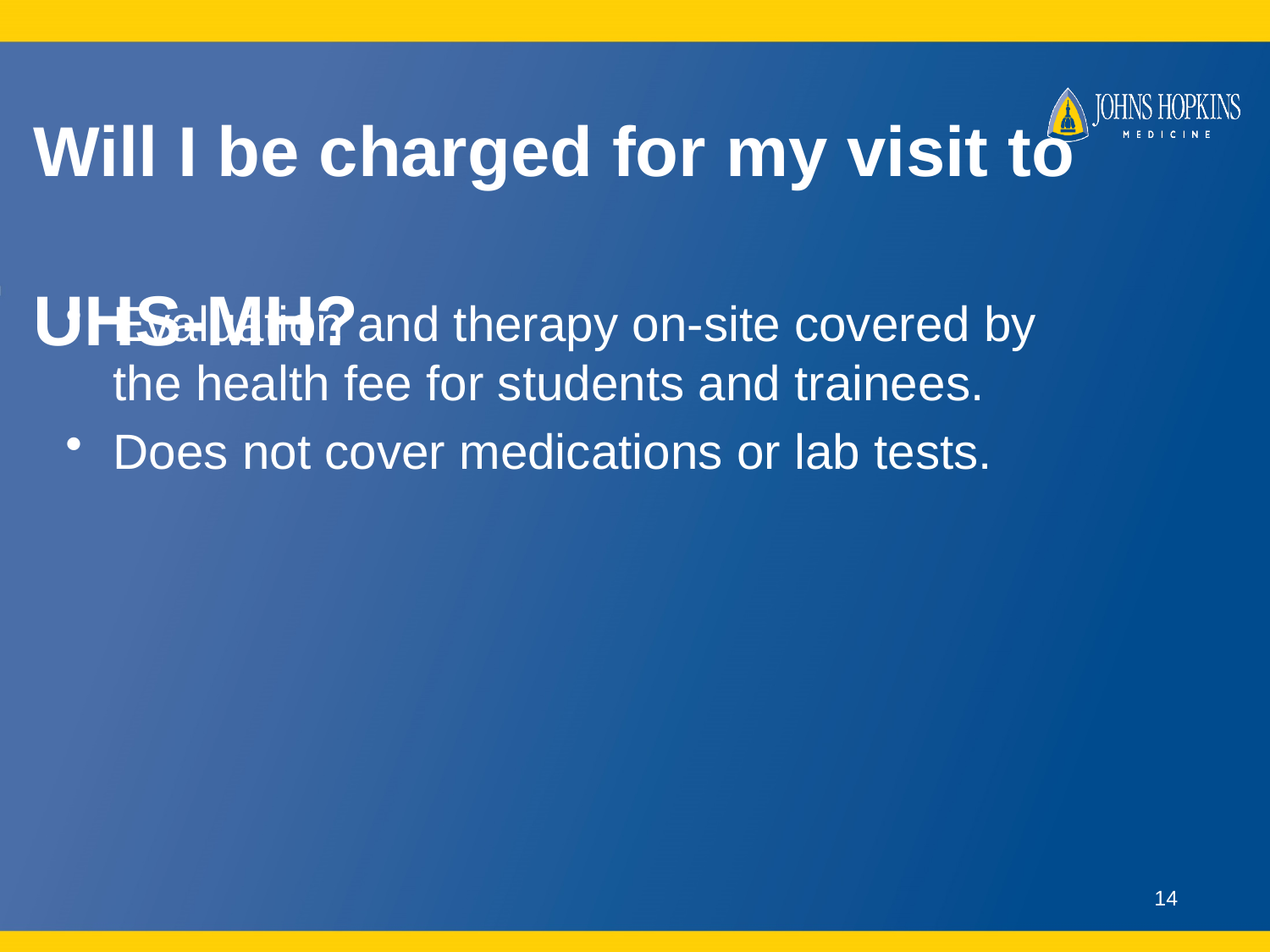

# Will I be charged for my visit to UHS-MH?
Evaluation and therapy on-site covered by the health fee for students and trainees.
Does not cover medications or lab tests.

14